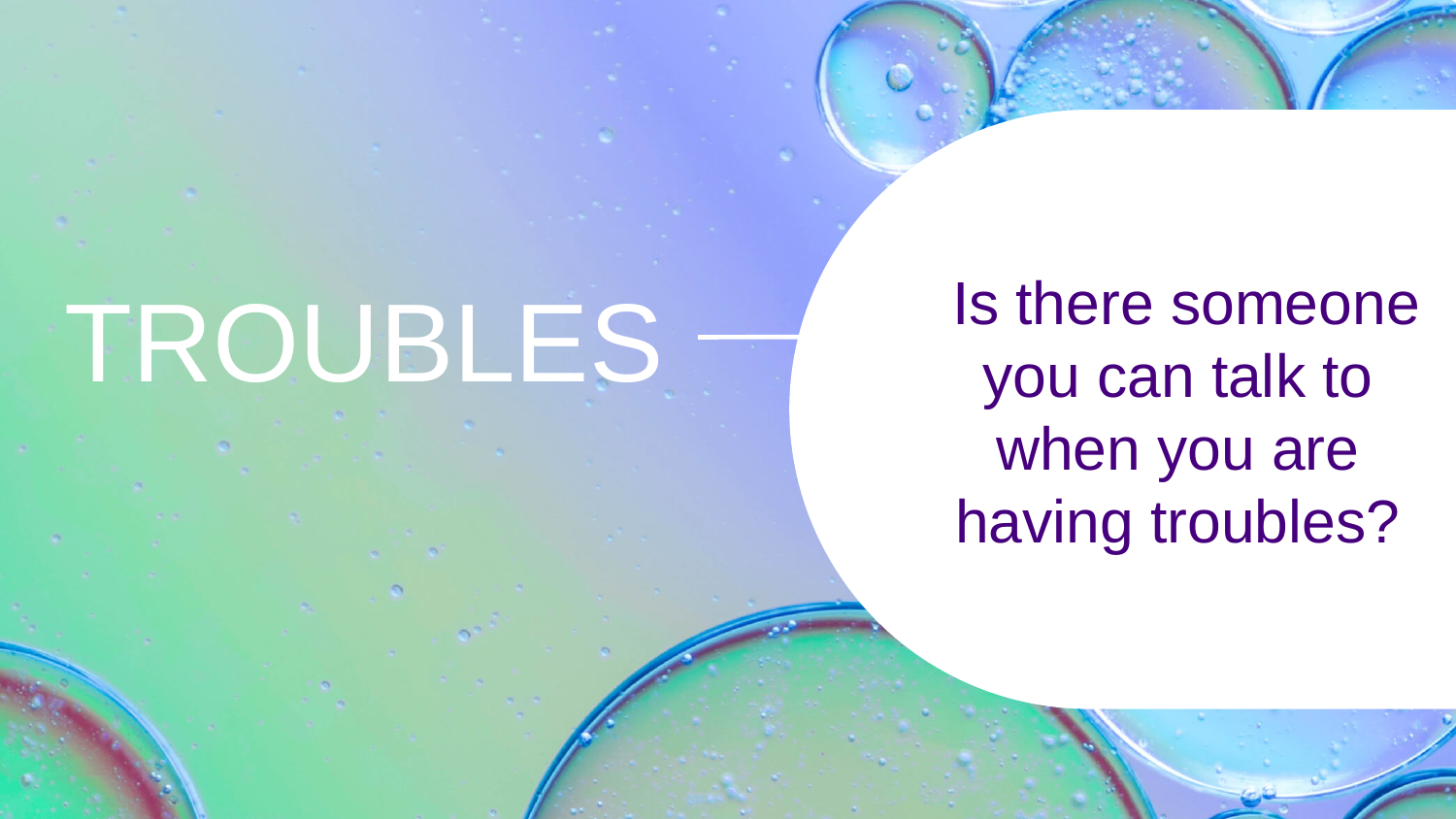

# TROUBLES
 Is there someone you can talk to when you are having troubles?